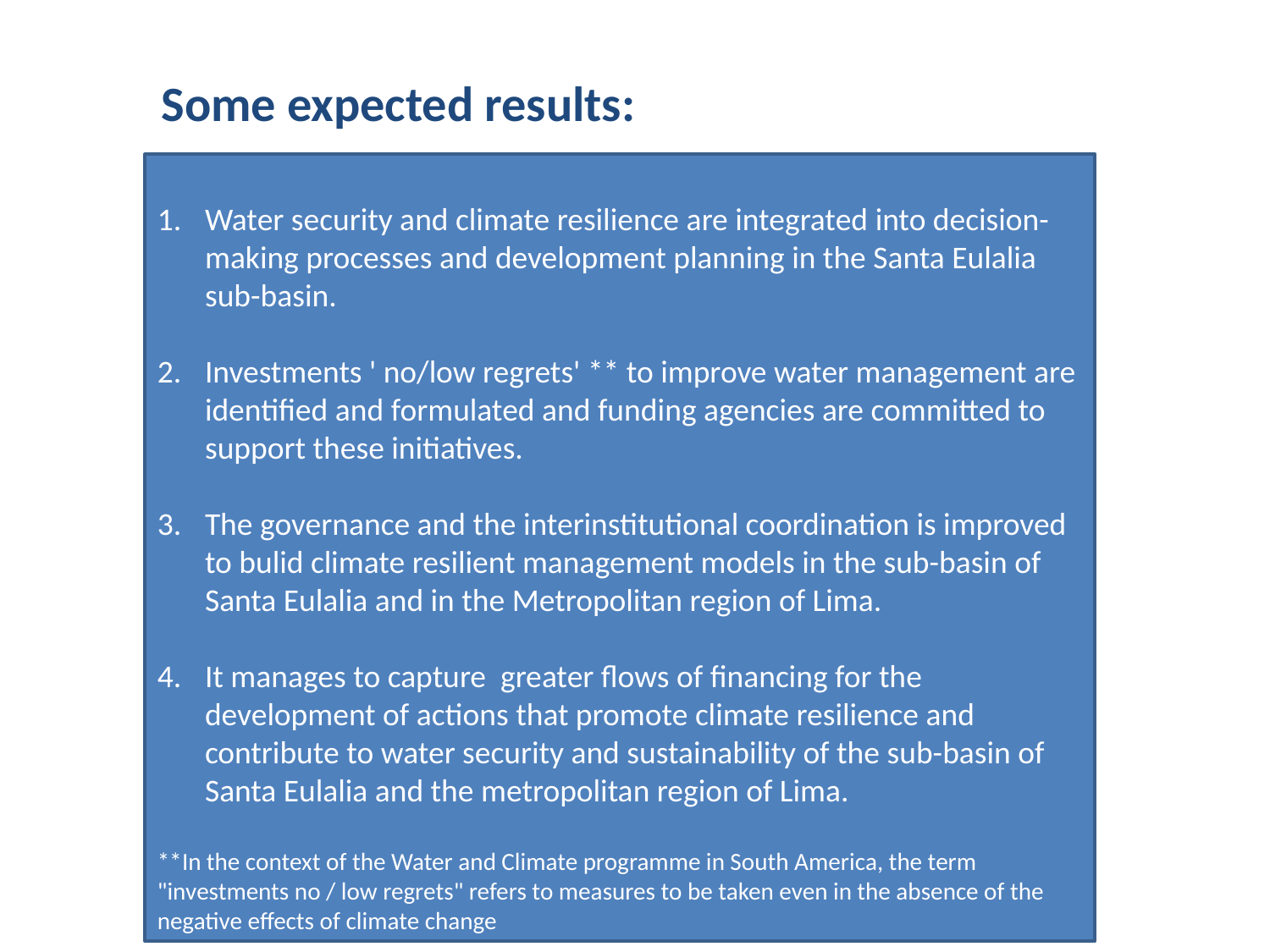

Some expected results:

Water security and climate resilience are integrated into decision-making processes and development planning in the Santa Eulalia sub-basin.

Investments ' no/low regrets' ** to improve water management are identified and formulated and funding agencies are committed to support these initiatives.

The governance and the interinstitutional coordination is improved to bulid climate resilient management models in the sub-basin of Santa Eulalia and in the Metropolitan region of Lima.

It manages to capture  greater flows of financing for the development of actions that promote climate resilience and contribute to water security and sustainability of the sub-basin of Santa Eulalia and the metropolitan region of Lima.

**In the context of the Water and Climate programme in South America, the term "investments no / low regrets" refers to measures to be taken even in the absence of the negative effects of climate change